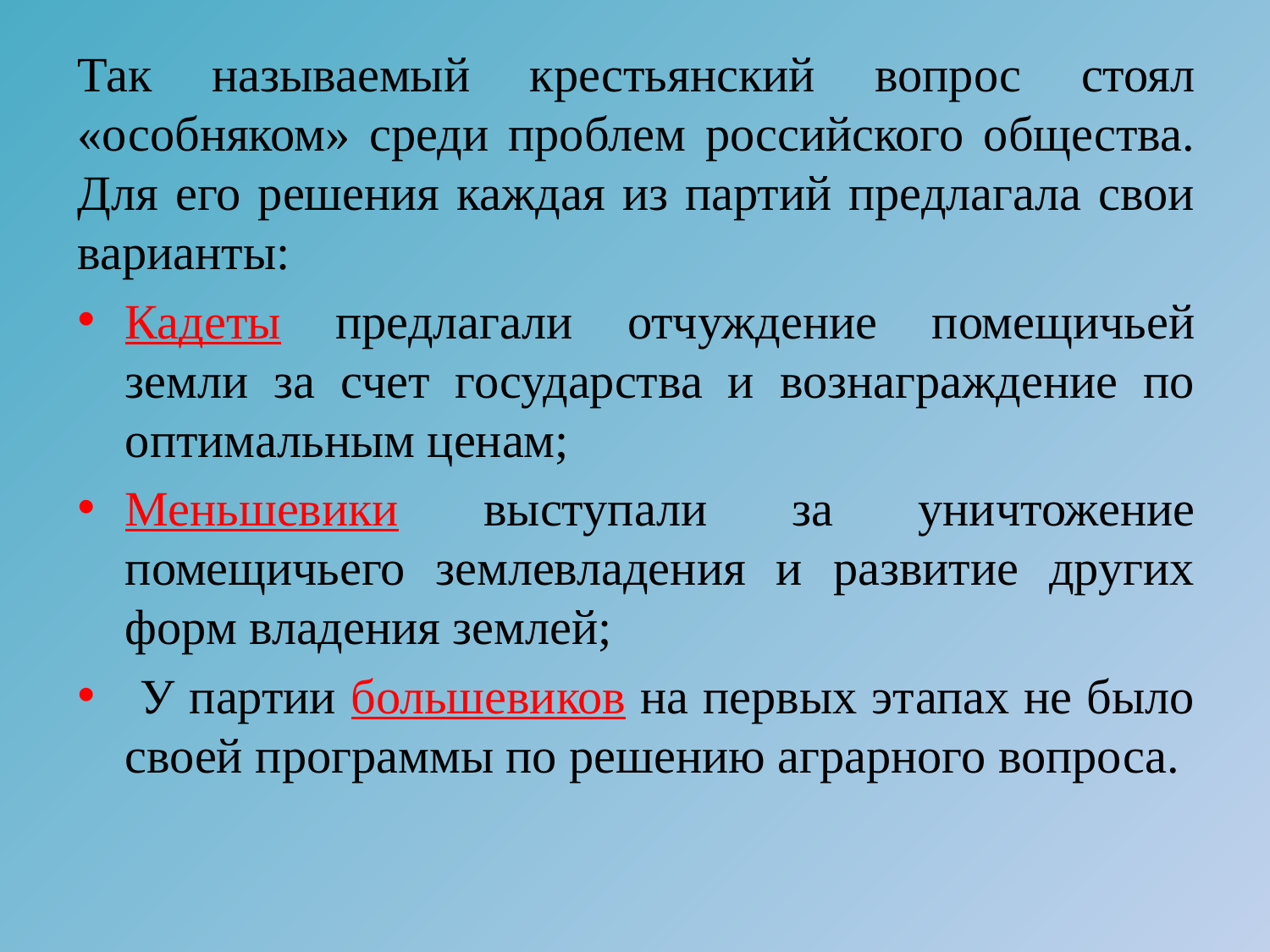

Так называемый крестьянский вопрос стоял «особняком» среди проблем российского общества. Для его решения каждая из партий предлагала свои варианты:
Кадеты предлагали отчуждение помещичьей земли за счет государства и вознаграждение по оптимальным ценам;
Меньшевики выступали за уничтожение помещичьего землевладения и развитие других форм владения землей;
 У партии большевиков на первых этапах не было своей программы по решению аграрного вопроса.